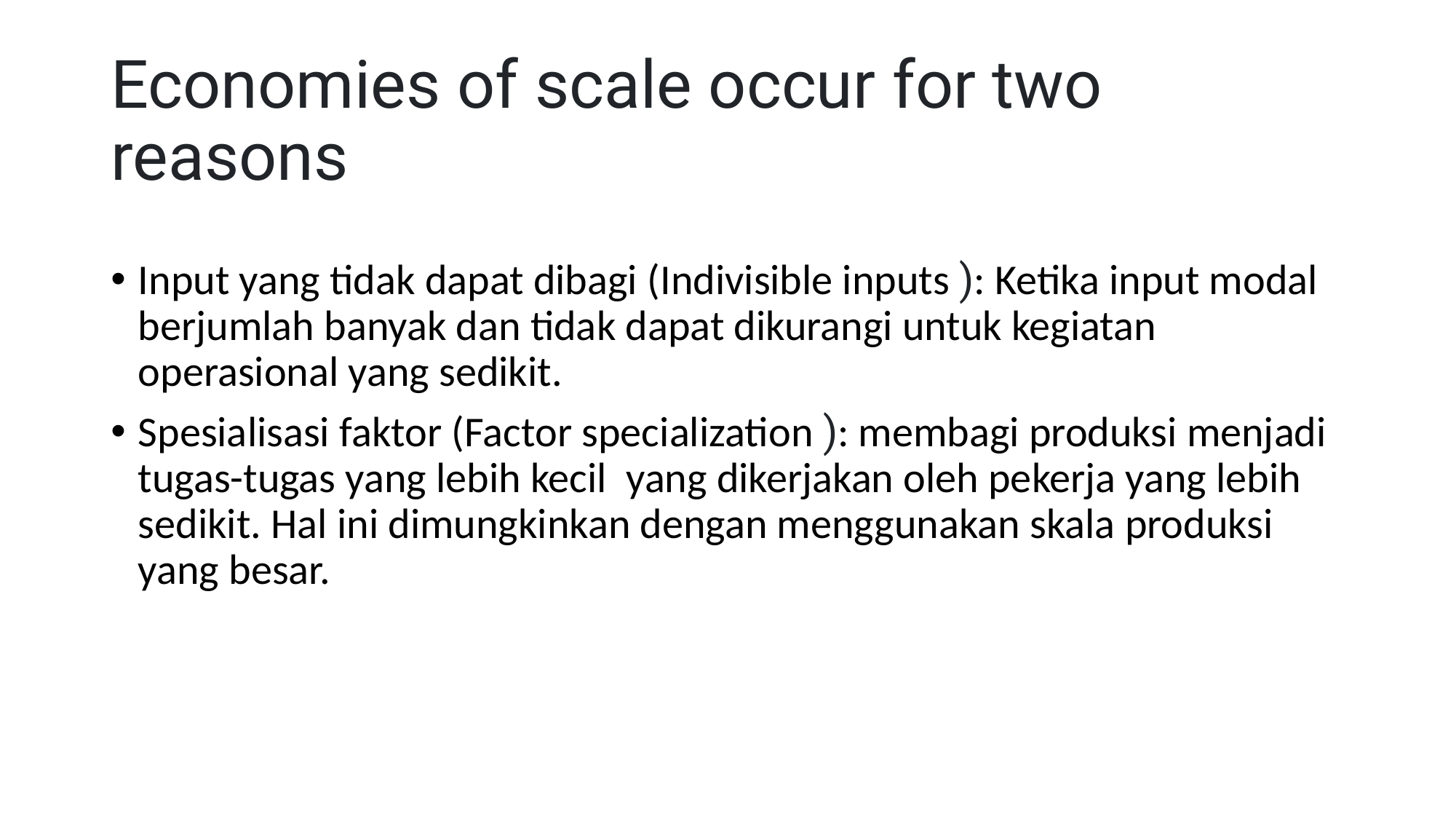

# Economies of scale occur for two reasons
Input yang tidak dapat dibagi (Indivisible inputs ): Ketika input modal berjumlah banyak dan tidak dapat dikurangi untuk kegiatan operasional yang sedikit.
Spesialisasi faktor (Factor specialization ): membagi produksi menjadi tugas-tugas yang lebih kecil  yang dikerjakan oleh pekerja yang lebih sedikit. Hal ini dimungkinkan dengan menggunakan skala produksi yang besar.